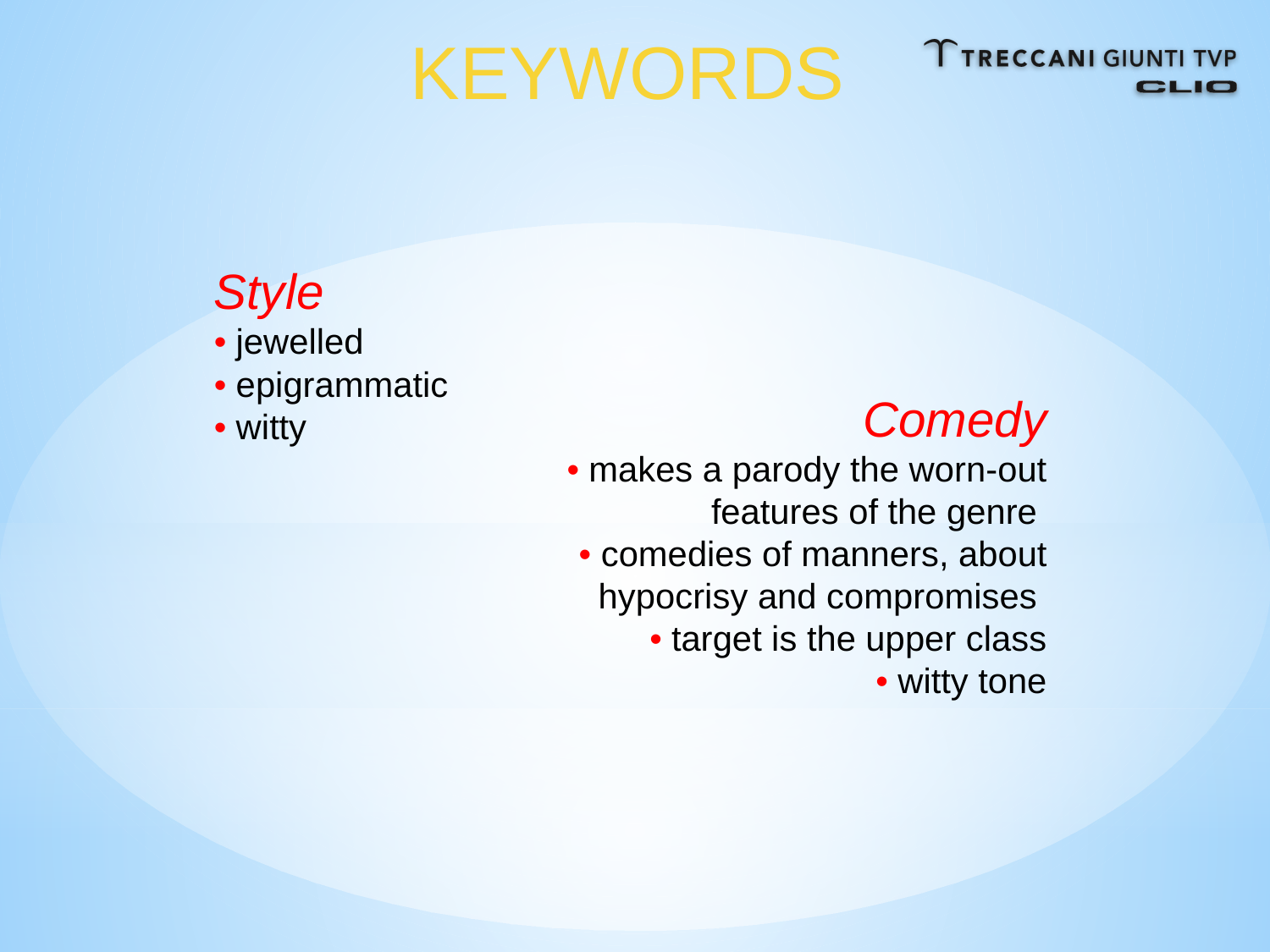

KEYWORDS
Style
• jewelled
• epigrammatic
• witty
Comedy
• makes a parody the worn-out features of the genre
• comedies of manners, about hypocrisy and compromises
• target is the upper class
• witty tone